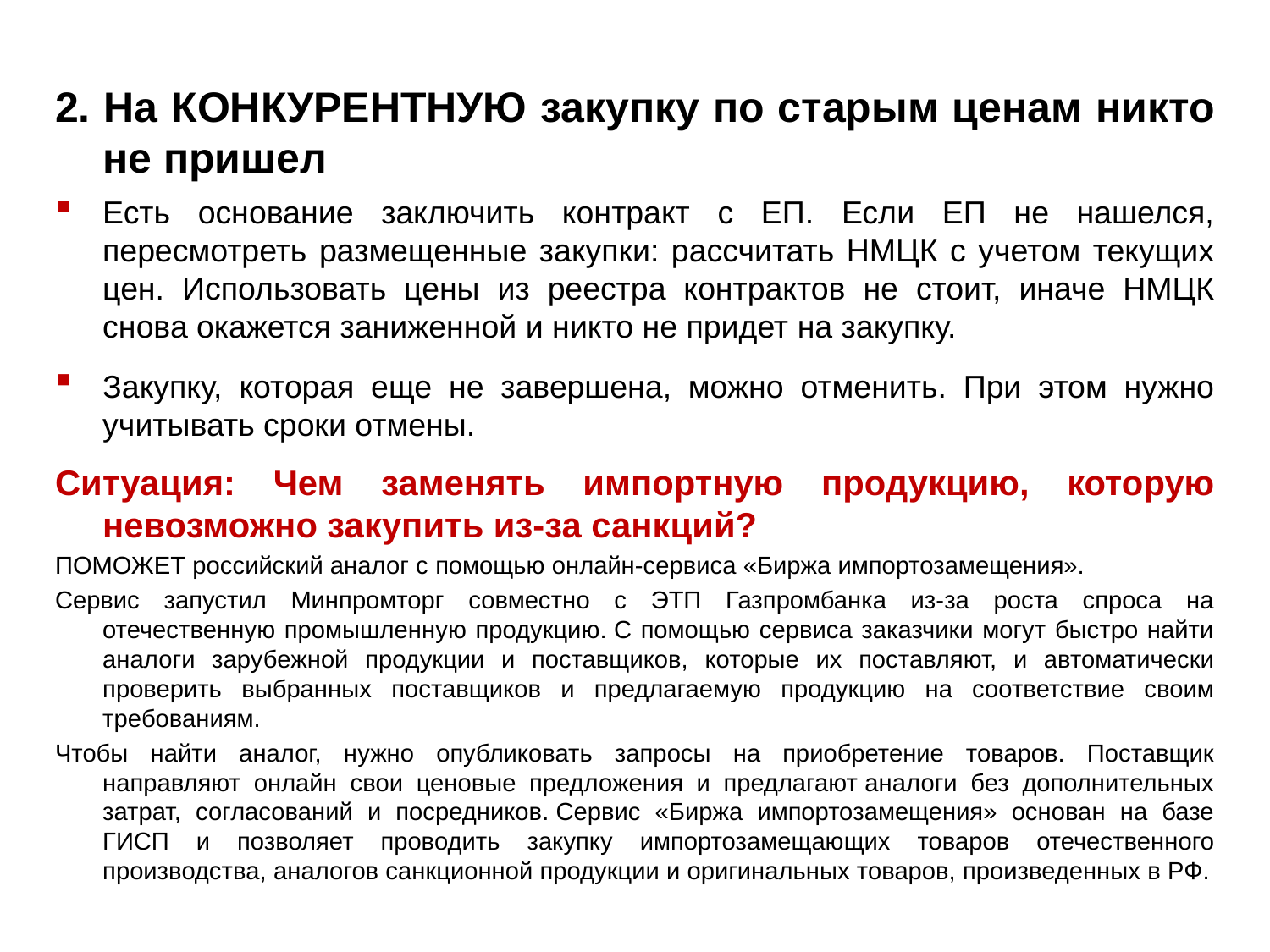

2. На КОНКУРЕНТНУЮ закупку по старым ценам никто не пришел
Есть основание заключить контракт с ЕП. Если ЕП не нашелся, пересмотреть размещенные закупки: рассчитать НМЦК с учетом текущих цен. Использовать цены из реестра контрактов не стоит, иначе НМЦК снова окажется заниженной и никто не придет на закупку.
Закупку, которая еще не завершена, можно отменить. При этом нужно учитывать сроки отмены.
Ситуация: Чем заменять импортную продукцию, которую невозможно закупить из-за санкций?
ПОМОЖЕТ российский аналог с помощью онлайн-сервиса «Биржа импортозамещения».
Сервис запустил Минпромторг совместно с ЭТП Газпромбанка из-за роста спроса на отечественную промышленную продукцию. С помощью сервиса заказчики могут быстро найти аналоги зарубежной продукции и поставщиков, которые их поставляют, и автоматически проверить выбранных поставщиков и предлагаемую продукцию на соответствие своим требованиям.
Чтобы найти аналог, нужно опубликовать запросы на приобретение товаров. Поставщик направляют онлайн свои ценовые предложения и предлагают аналоги без дополнительных затрат, согласований и посредников. Сервис «Биржа импортозамещения» основан на базе ГИСП и позволяет проводить закупку импортозамещающих товаров отечественного производства, аналогов санкционной продукции и оригинальных товаров, произведенных в РФ.